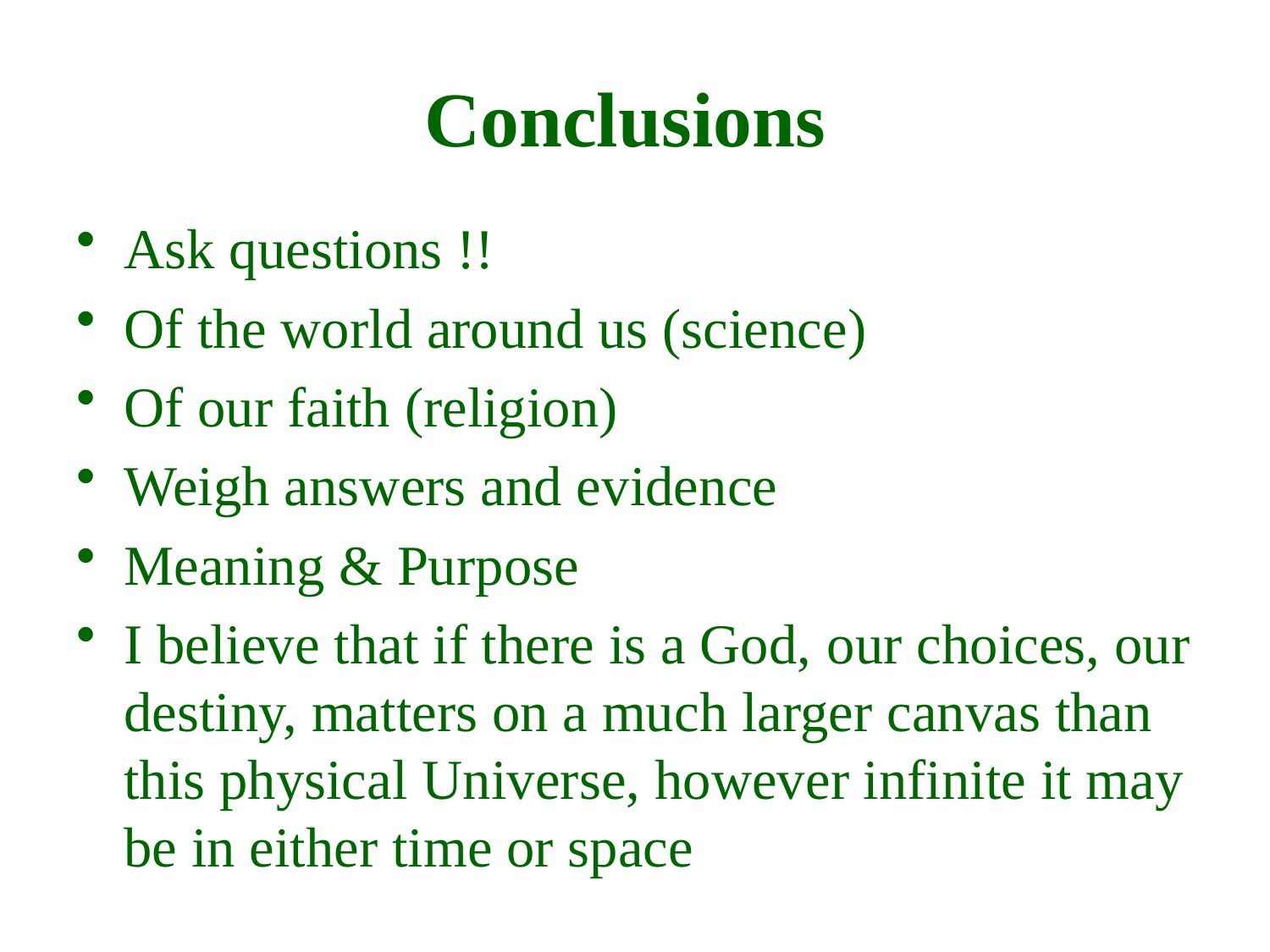

# Conclusions
Ask questions !!
Of the world around us (science)
Of our faith (religion)
Weigh answers and evidence
Meaning & Purpose
I believe that if there is a God, our choices, our destiny, matters on a much larger canvas than this physical Universe, however infinite it may be in either time or space